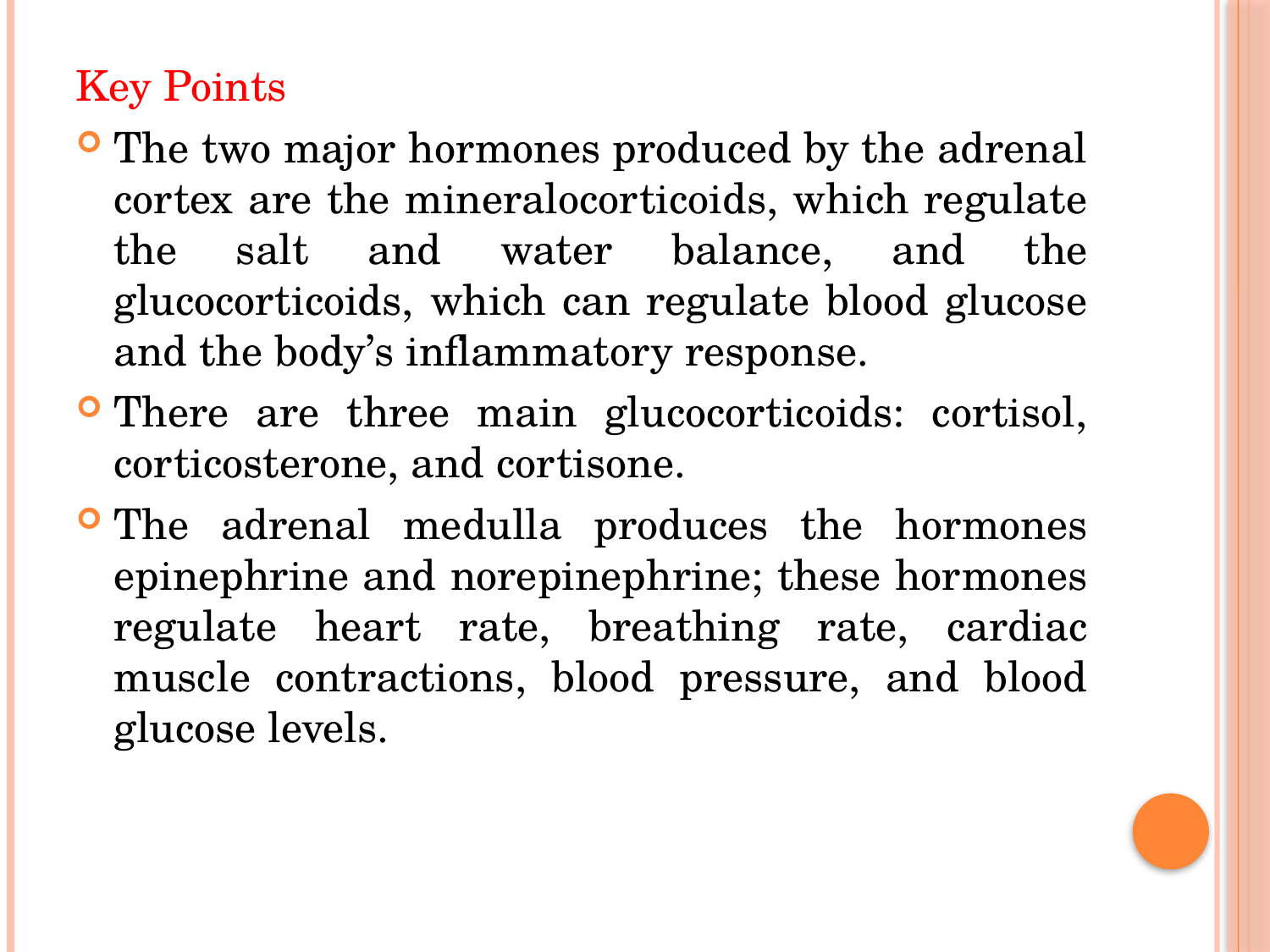

Key Points
The two major hormones produced by the adrenal cortex are the mineralocorticoids, which regulate the salt and water balance, and the glucocorticoids, which can regulate blood glucose and the body’s inflammatory response.
There are three main glucocorticoids: cortisol, corticosterone, and cortisone.
The adrenal medulla produces the hormones epinephrine and norepinephrine; these hormones regulate heart rate, breathing rate, cardiac muscle contractions, blood pressure, and blood glucose levels.